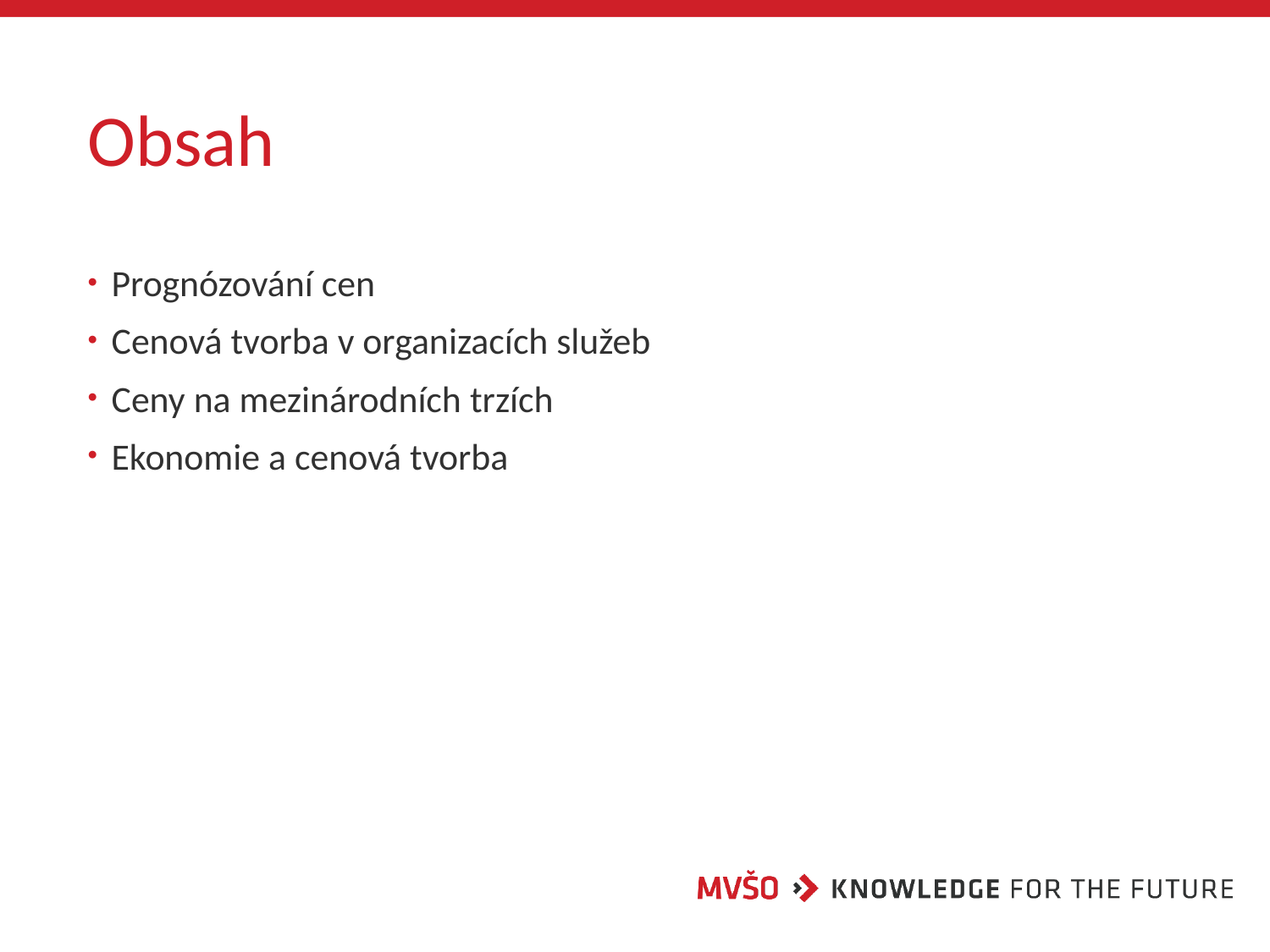

# Obsah
Prognózování cen
Cenová tvorba v organizacích služeb
Ceny na mezinárodních trzích
Ekonomie a cenová tvorba